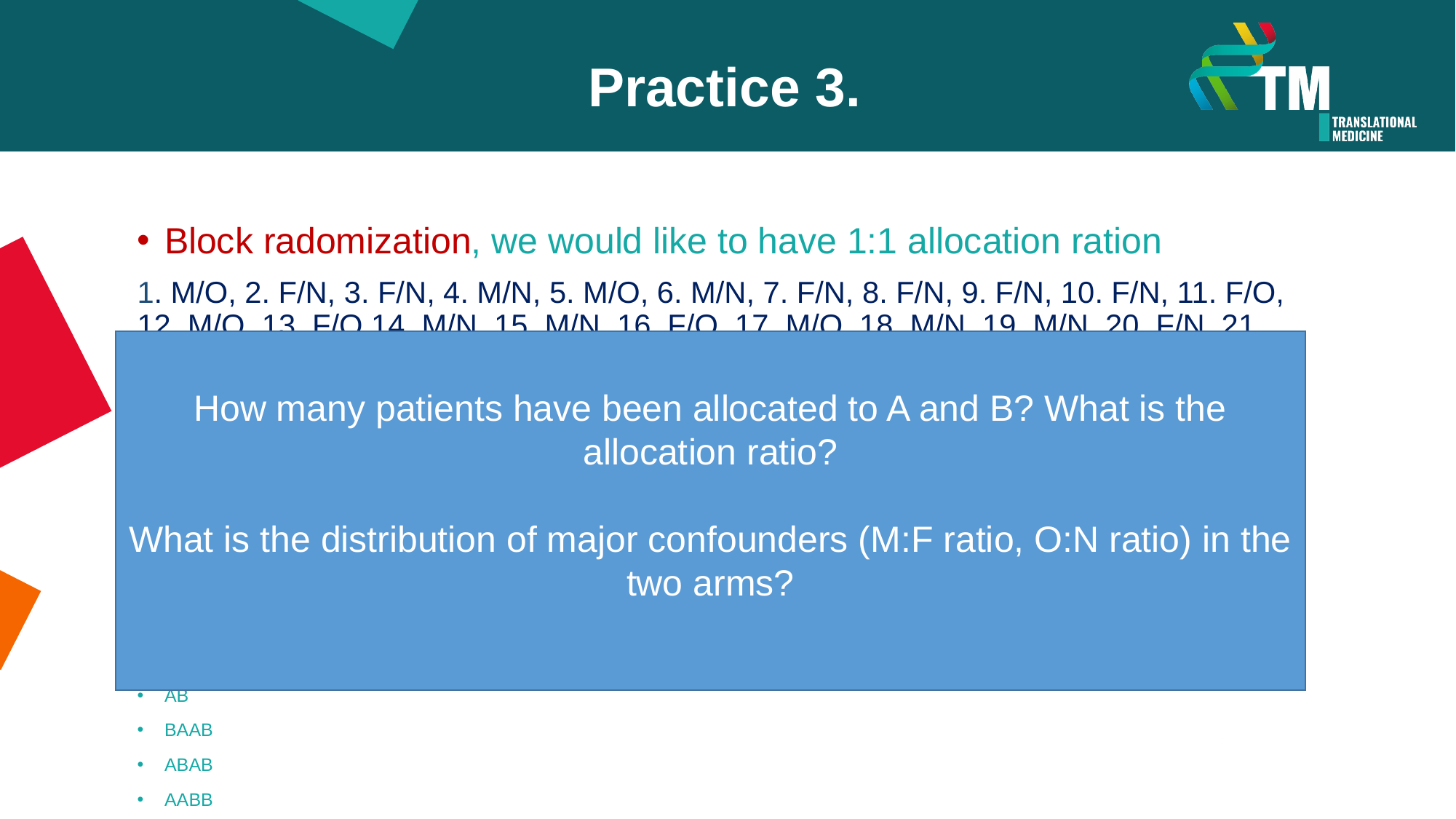

Practice 3.
Block radomization, we would like to have 1:1 allocation ration
1. M/O, 2. F/N, 3. F/N, 4. M/N, 5. M/O, 6. M/N, 7. F/N, 8. F/N, 9. F/N, 10. F/N, 11. F/O, 12. M/O, 13. F/O 14. M/N, 15. M/N, 16. F/O, 17. M/O, 18. M/N, 19. M/N, 20. F/N, 21. M/N, 22. F/O, 23. M/O 24. F/N 25. F/O, 26. F/N, 27. M/O 28. F/N, 29. M/O, 30. M/N,   31. M/N, 32. F/N
Use the following randomly generated and permuted blocks:
AB
ABBA
BABA
BA
AB
BBAA
AB
BAAB
ABAB
AABB

How many patients have been allocated to A and B? What is the allocation ratio?

What is the distribution of major confounders (M:F ratio, O:N ratio) in the two arms?